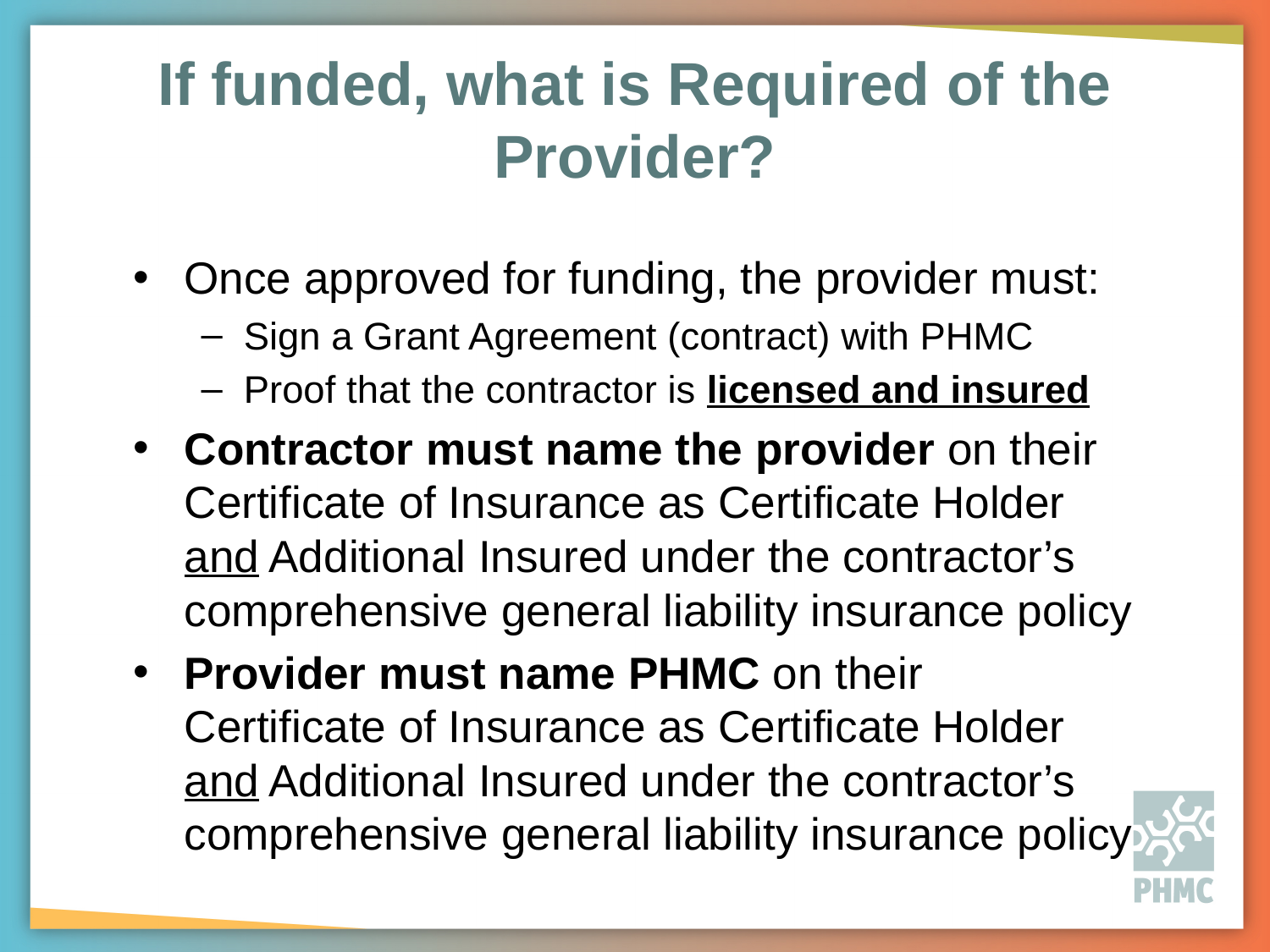

# If funded, what is Required of the Provider?
Once approved for funding, the provider must:
Sign a Grant Agreement (contract) with PHMC
Proof that the contractor is licensed and insured
Contractor must name the provider on their Certificate of Insurance as Certificate Holder and Additional Insured under the contractor’s comprehensive general liability insurance policy
Provider must name PHMC on their Certificate of Insurance as Certificate Holder and Additional Insured under the contractor’s comprehensive general liability insurance policy